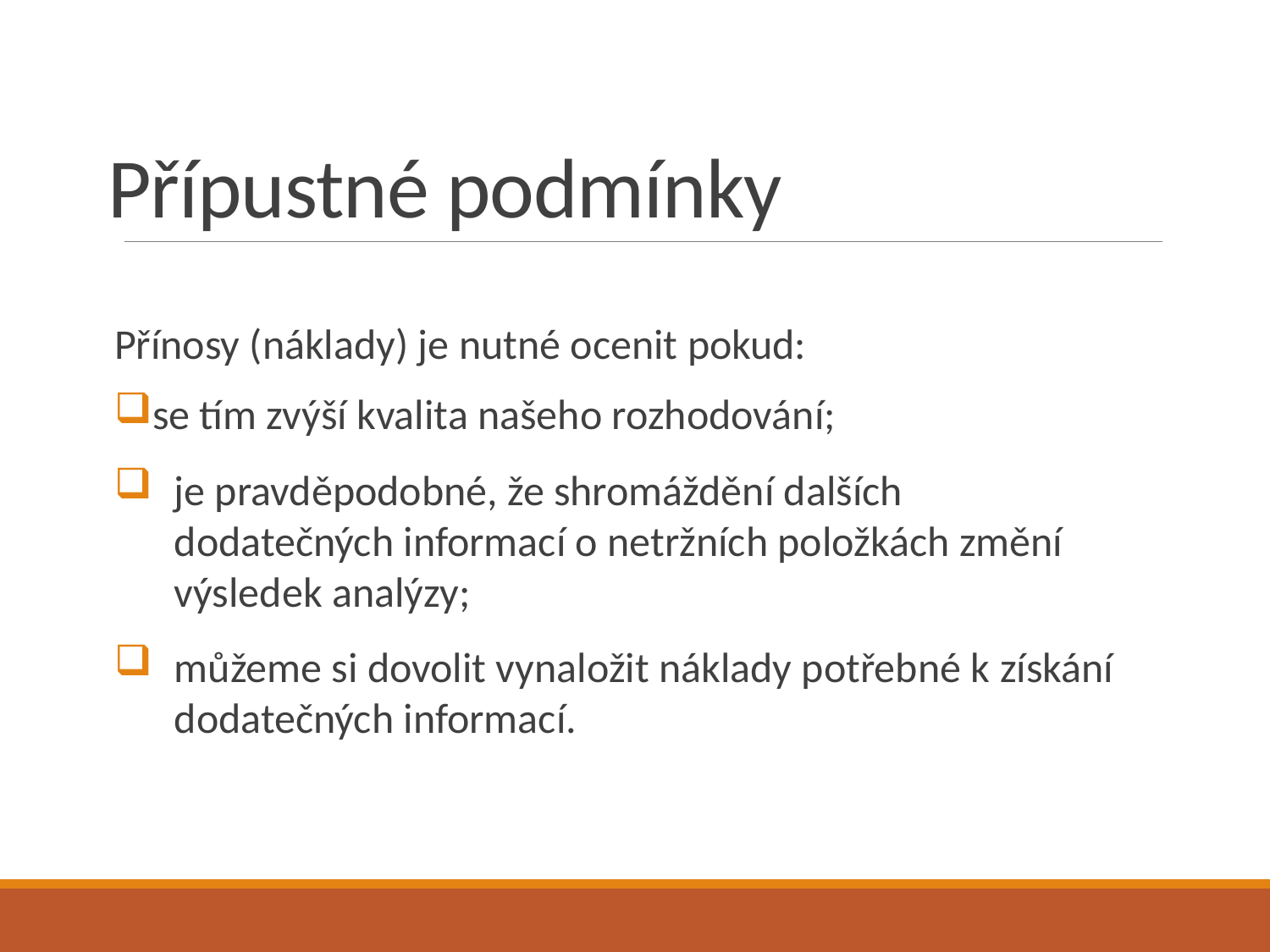

# Přípustné podmínky
Přínosy (náklady) je nutné ocenit pokud:
se tím zvýší kvalita našeho rozhodování;
je pravděpodobné, že shromáždění dalších dodatečných informací o netržních položkách změní výsledek analýzy;
můžeme si dovolit vynaložit náklady potřebné k získání dodatečných informací.